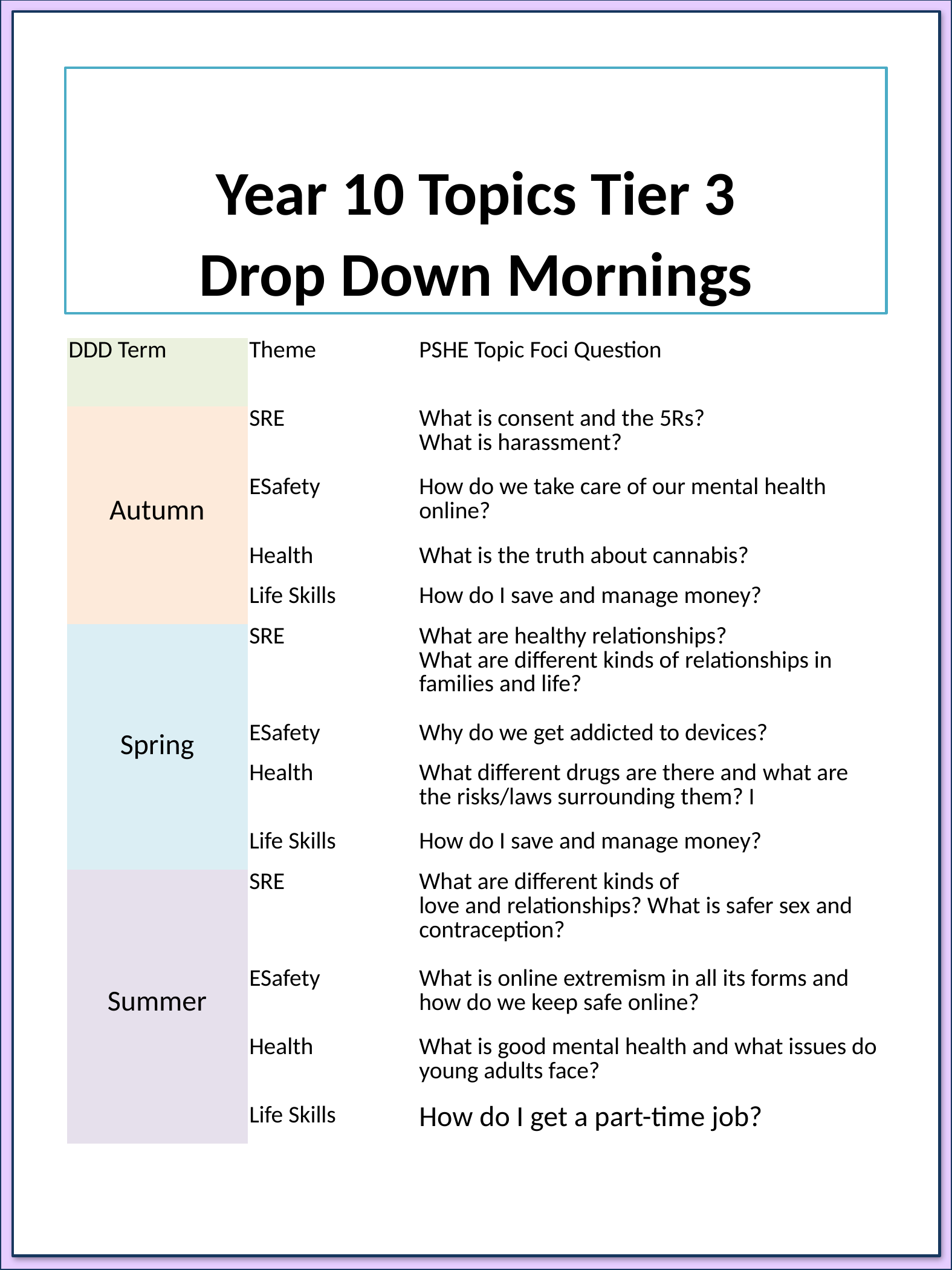

Year 10 Topics Tier 3
Drop Down Mornings

| DDD Term | Theme | PSHE Topic Foci Question |
| --- | --- | --- |
| Autumn | SRE | What is consent and the 5Rs? What is harassment? |
|  | ESafety | How do we take care of our mental health online? |
|  | Health | What is the truth about cannabis? |
|  | Life Skills | How do I save and manage money? |
| Spring | SRE | What are healthy relationships? What are different kinds of relationships in families and life? |
|  | ESafety | Why do we get addicted to devices? |
|  | Health | What different drugs are there and what are the risks/laws surrounding them? I |
|  | Life Skills | How do I save and manage money? |
| Summer | SRE | What are different kinds of love and relationships? What is safer sex and contraception? |
|  | ESafety | What is online extremism in all its forms and how do we keep safe online? |
|  | Health | What is good mental health and what issues do young adults face? |
|  | Life Skills | How do I get a part-time job? |